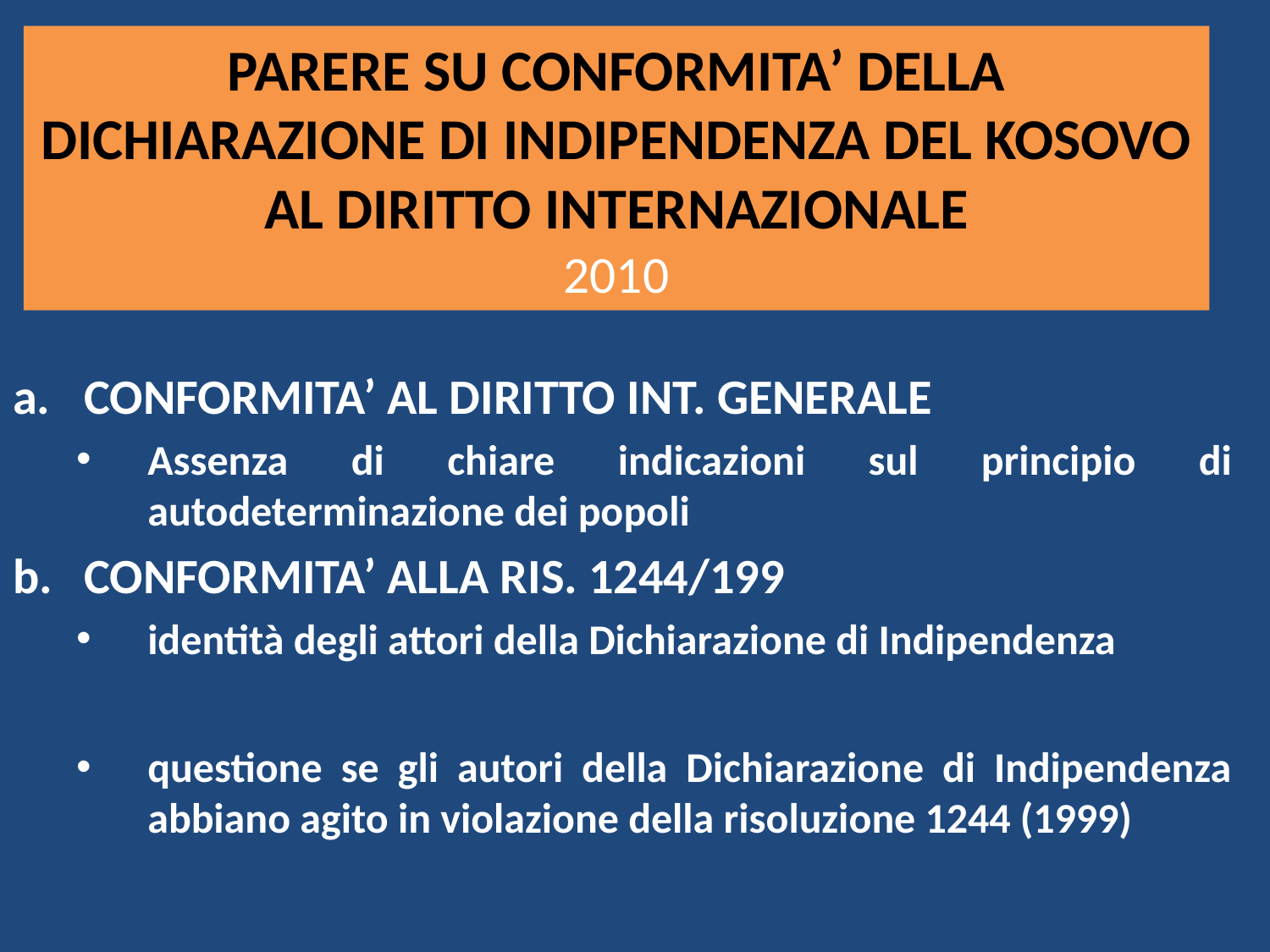

# PARERE SU CONFORMITA’ DELLA DICHIARAZIONE DI INDIPENDENZA DEL KOSOVO AL DIRITTO INTERNAZIONALE 2010
CONFORMITA’ AL DIRITTO INT. GENERALE
Assenza di chiare indicazioni sul principio di autodeterminazione dei popoli
CONFORMITA’ ALLA RIS. 1244/199
identità degli attori della Dichiarazione di Indipendenza

questione se gli autori della Dichiarazione di Indipendenza abbiano agito in violazione della risoluzione 1244 (1999)